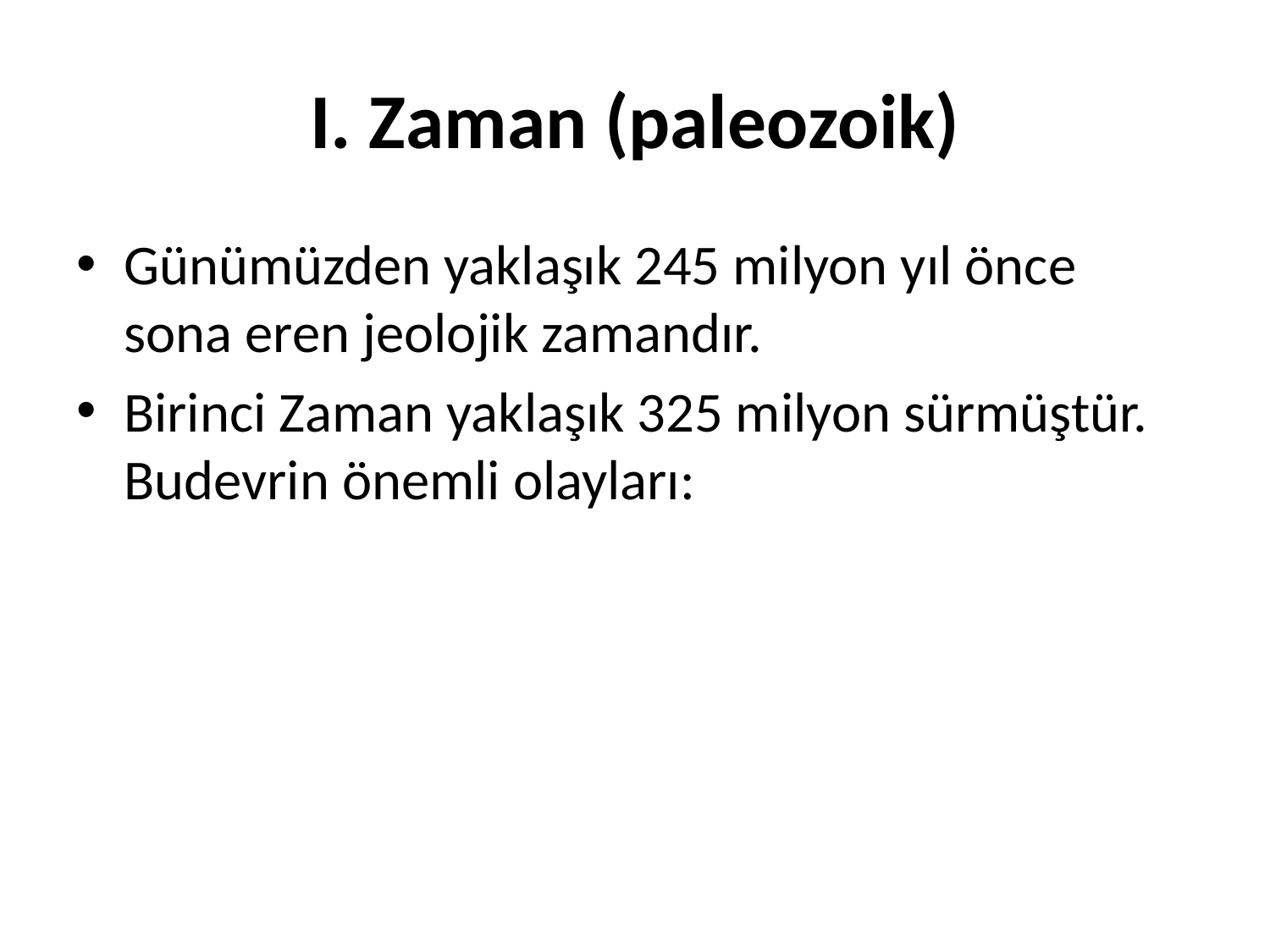

# I. Zaman (paleozoik)
Günümüzden yaklaşık 245 milyon yıl önce sona eren jeolojik zamandır.
Birinci Zaman yaklaşık 325 milyon sürmüştür. Budevrin önemli olayları: